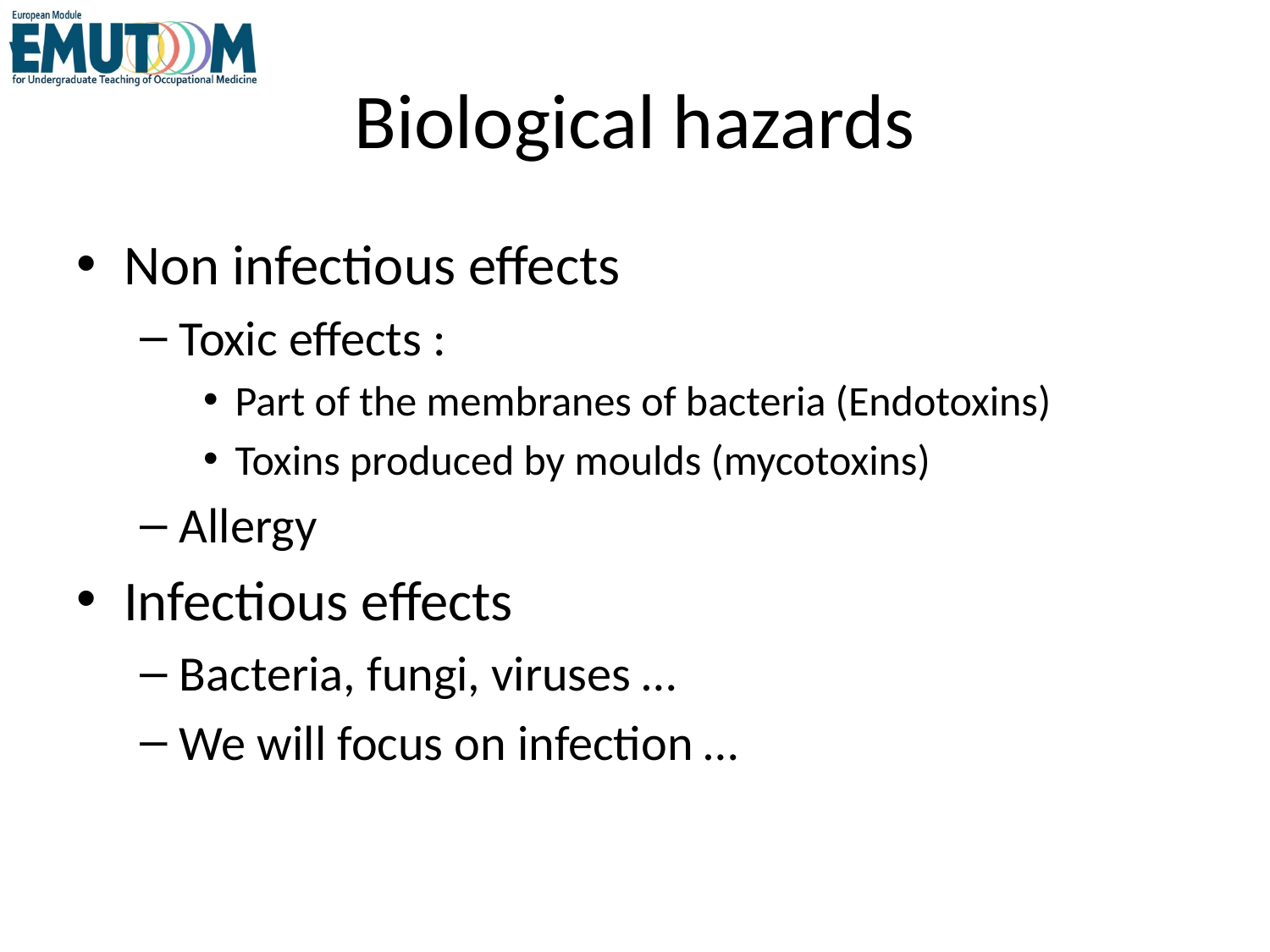

# Biological hazards
Non infectious effects
Toxic effects :
Part of the membranes of bacteria (Endotoxins)
Toxins produced by moulds (mycotoxins)
Allergy
Infectious effects
Bacteria, fungi, viruses …
We will focus on infection …